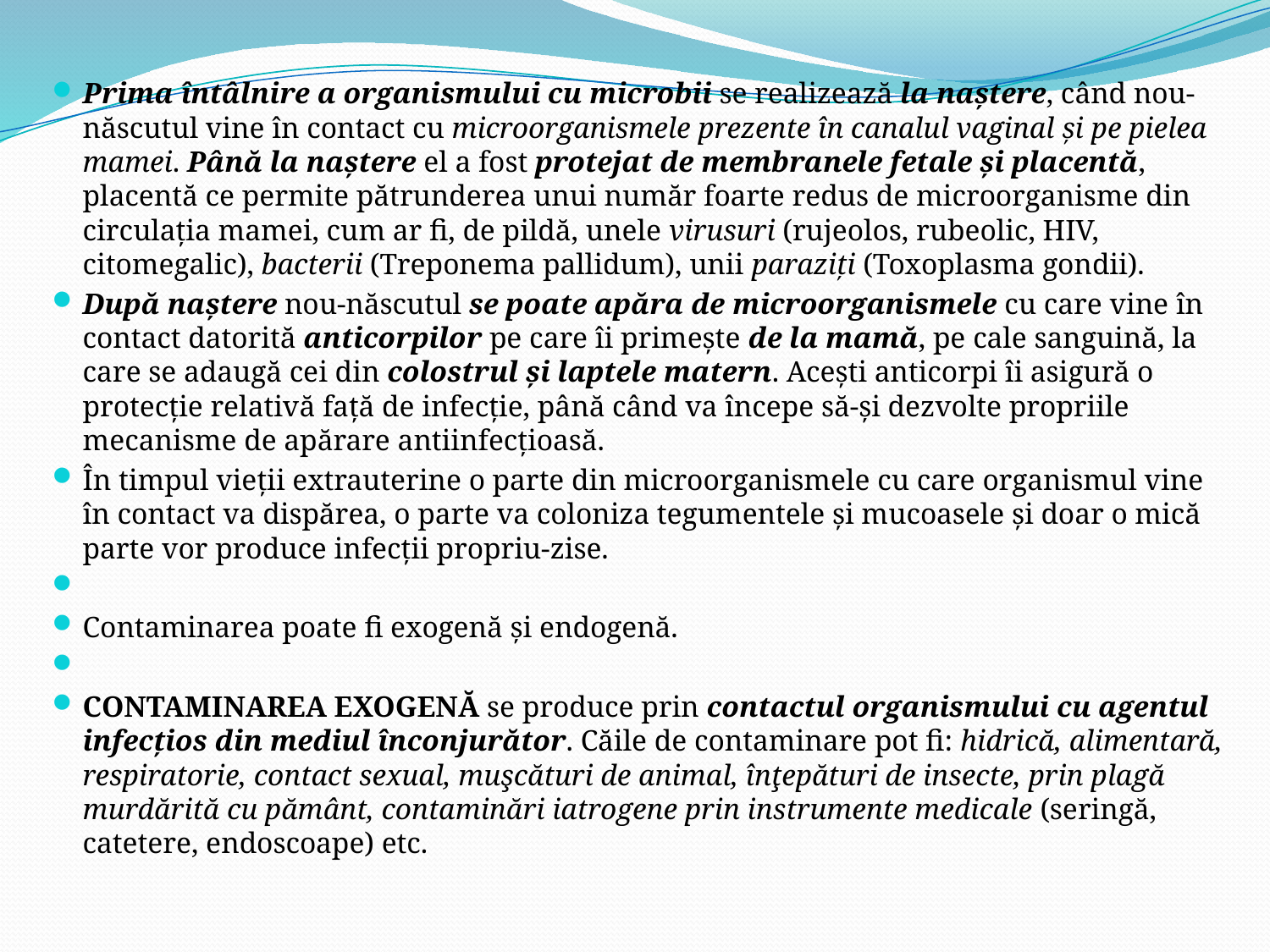

Prima întâlnire a organismului cu microbii se realizează la naştere, când nou-născutul vine în contact cu microorganismele prezente în canalul vaginal şi pe pielea mamei. Până la naştere el a fost protejat de membranele fetale şi placentă, placentă ce permite pătrunderea unui număr foarte redus de microorganisme din circulaţia mamei, cum ar fi, de pildă, unele virusuri (rujeolos, rubeolic, HIV, citomegalic), bacterii (Treponema pallidum), unii paraziţi (Toxoplasma gondii).
După naştere nou-născutul se poate apăra de microorganismele cu care vine în contact datorită anticorpilor pe care îi primeşte de la mamă, pe cale sanguină, la care se adaugă cei din colostrul şi laptele matern. Aceşti anticorpi îi asigură o protecţie relativă faţă de infecţie, până când va începe să-şi dezvolte propriile mecanisme de apărare antiinfecţioasă.
În timpul vieţii extrauterine o parte din microorganismele cu care organismul vine în contact va dispărea, o parte va coloniza tegumentele şi mucoasele şi doar o mică parte vor produce infecţii propriu-zise.

Contaminarea poate fi exogenă şi endogenă.

CONTAMINAREA EXOGENĂ se produce prin contactul organismului cu agentul infecţios din mediul înconjurător. Căile de contaminare pot fi: hidrică, alimentară, respiratorie, contact sexual, muşcături de animal, înţepături de insecte, prin plagă murdărită cu pământ, contaminări iatrogene prin instrumente medicale (seringă, catetere, endoscoape) etc.